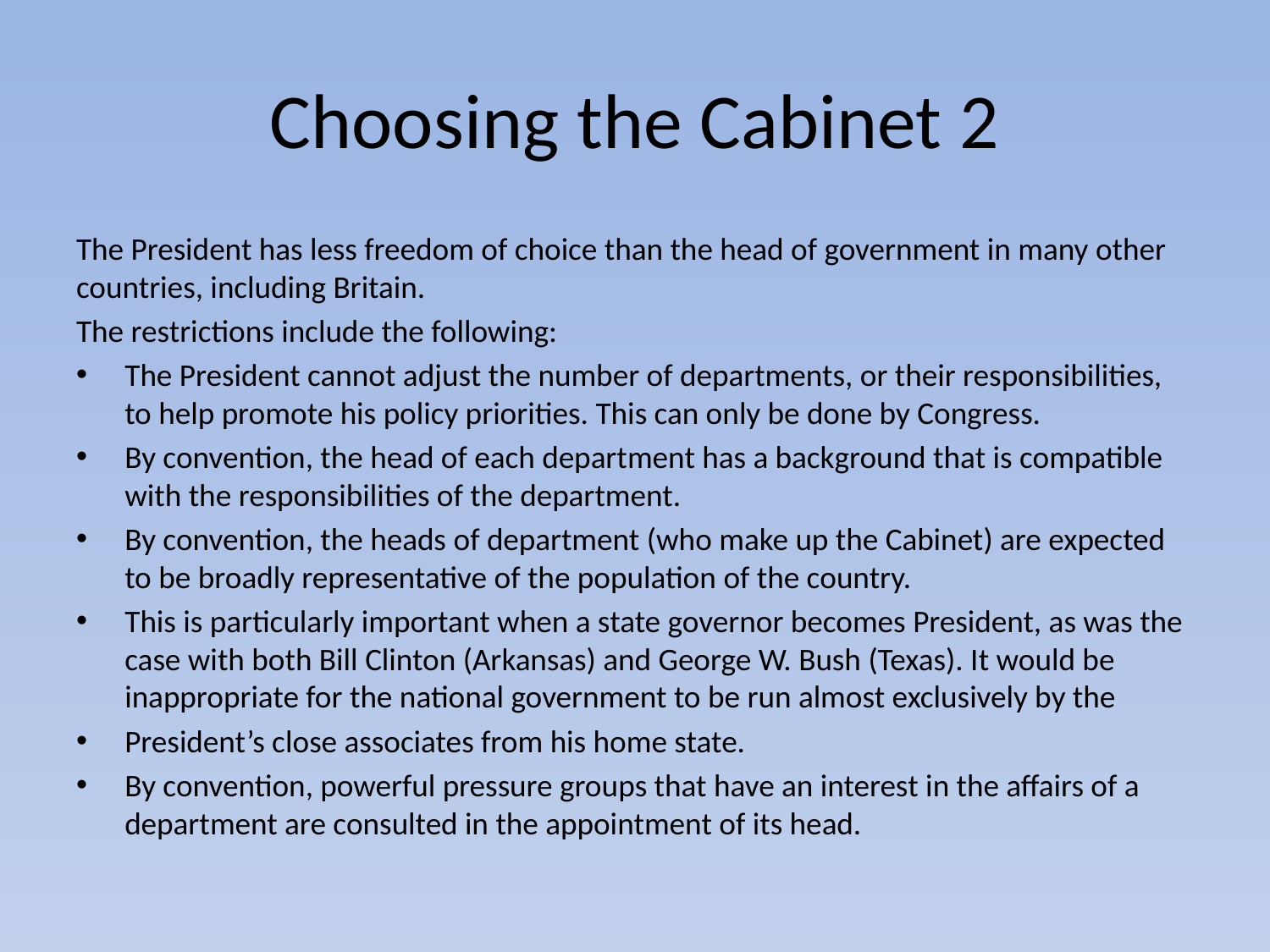

# Choosing the Cabinet 2
The President has less freedom of choice than the head of government in many other countries, including Britain.
The restrictions include the following:
The President cannot adjust the number of departments, or their responsibilities, to help promote his policy priorities. This can only be done by Congress.
By convention, the head of each department has a background that is compatible with the responsibilities of the department.
By convention, the heads of department (who make up the Cabinet) are expected to be broadly representative of the population of the country.
This is particularly important when a state governor becomes President, as was the case with both Bill Clinton (Arkansas) and George W. Bush (Texas). It would be inappropriate for the national government to be run almost exclusively by the
President’s close associates from his home state.
By convention, powerful pressure groups that have an interest in the affairs of a department are consulted in the appointment of its head.